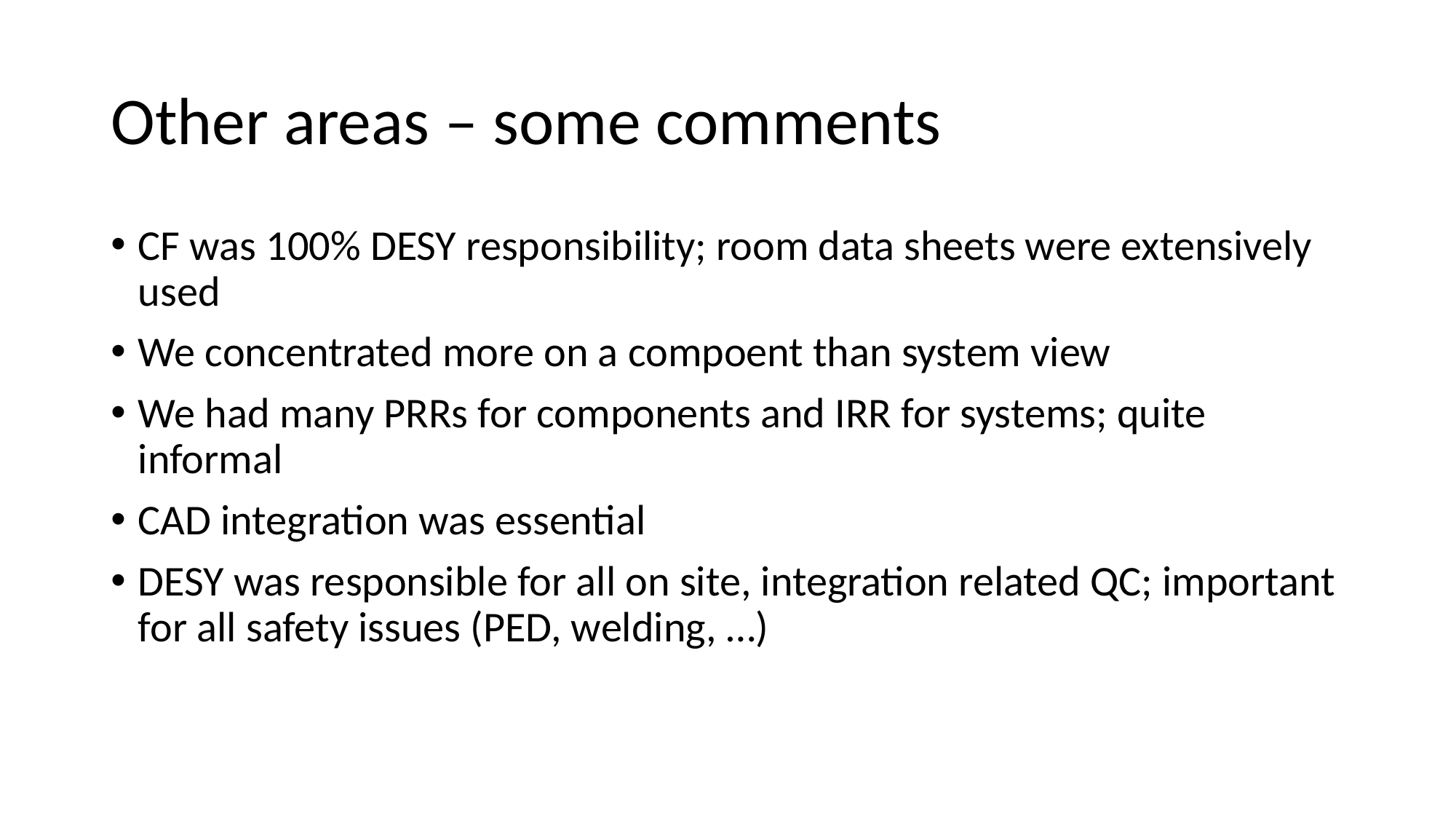

# Other areas – some comments
CF was 100% DESY responsibility; room data sheets were extensively used
We concentrated more on a compoent than system view
We had many PRRs for components and IRR for systems; quite informal
CAD integration was essential
DESY was responsible for all on site, integration related QC; important for all safety issues (PED, welding, …)